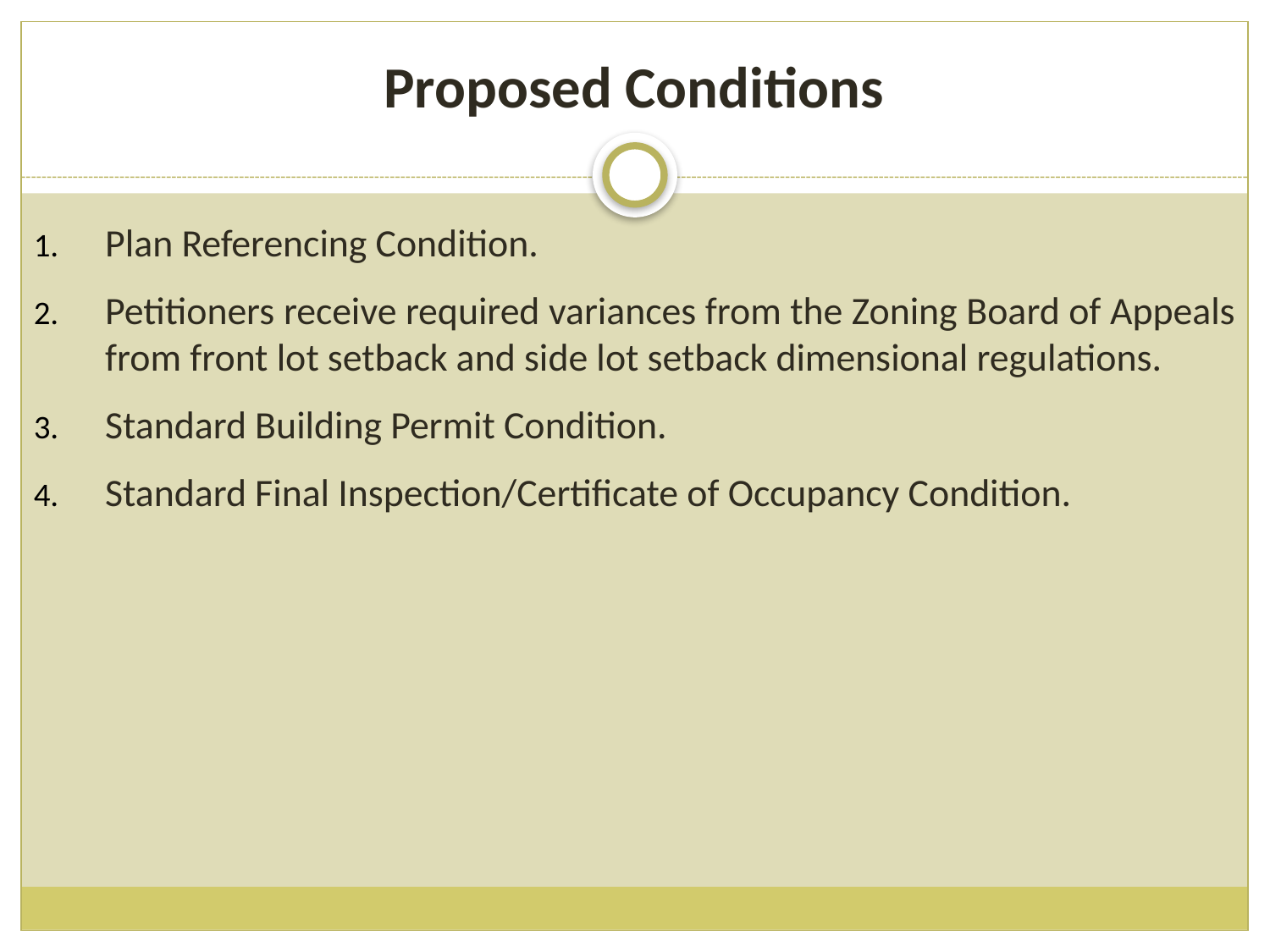

# Proposed Conditions
Plan Referencing Condition.
Petitioners receive required variances from the Zoning Board of Appeals from front lot setback and side lot setback dimensional regulations.
Standard Building Permit Condition.
Standard Final Inspection/Certificate of Occupancy Condition.